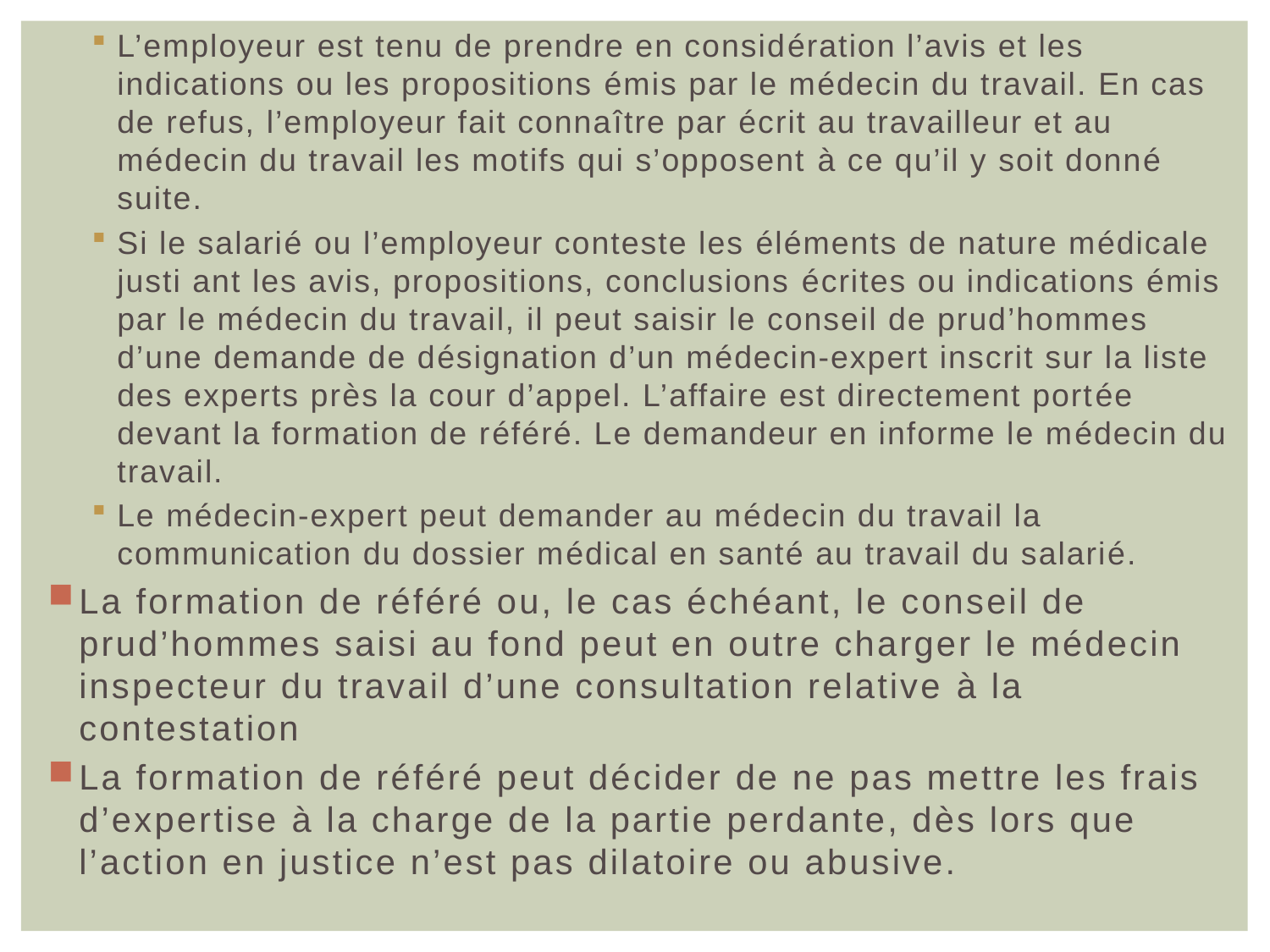

L’employeur est tenu de prendre en considération l’avis et les indications ou les propositions émis par le médecin du travail. En cas de refus, l’employeur fait connaître par écrit au travailleur et au médecin du travail les motifs qui s’opposent à ce qu’il y soit donné suite.
Si le salarié ou l’employeur conteste les éléments de nature médicale justi ant les avis, propositions, conclusions écrites ou indications émis par le médecin du travail, il peut saisir le conseil de prud’hommes d’une demande de désignation d’un médecin-expert inscrit sur la liste des experts près la cour d’appel. L’affaire est directement portée devant la formation de référé. Le demandeur en informe le médecin du travail.
Le médecin-expert peut demander au médecin du travail la communication du dossier médical en santé au travail du salarié.
La formation de référé ou, le cas échéant, le conseil de prud’hommes saisi au fond peut en outre charger le médecin inspecteur du travail d’une consultation relative à la contestation
La formation de référé peut décider de ne pas mettre les frais d’expertise à la charge de la partie perdante, dès lors que l’action en justice n’est pas dilatoire ou abusive.